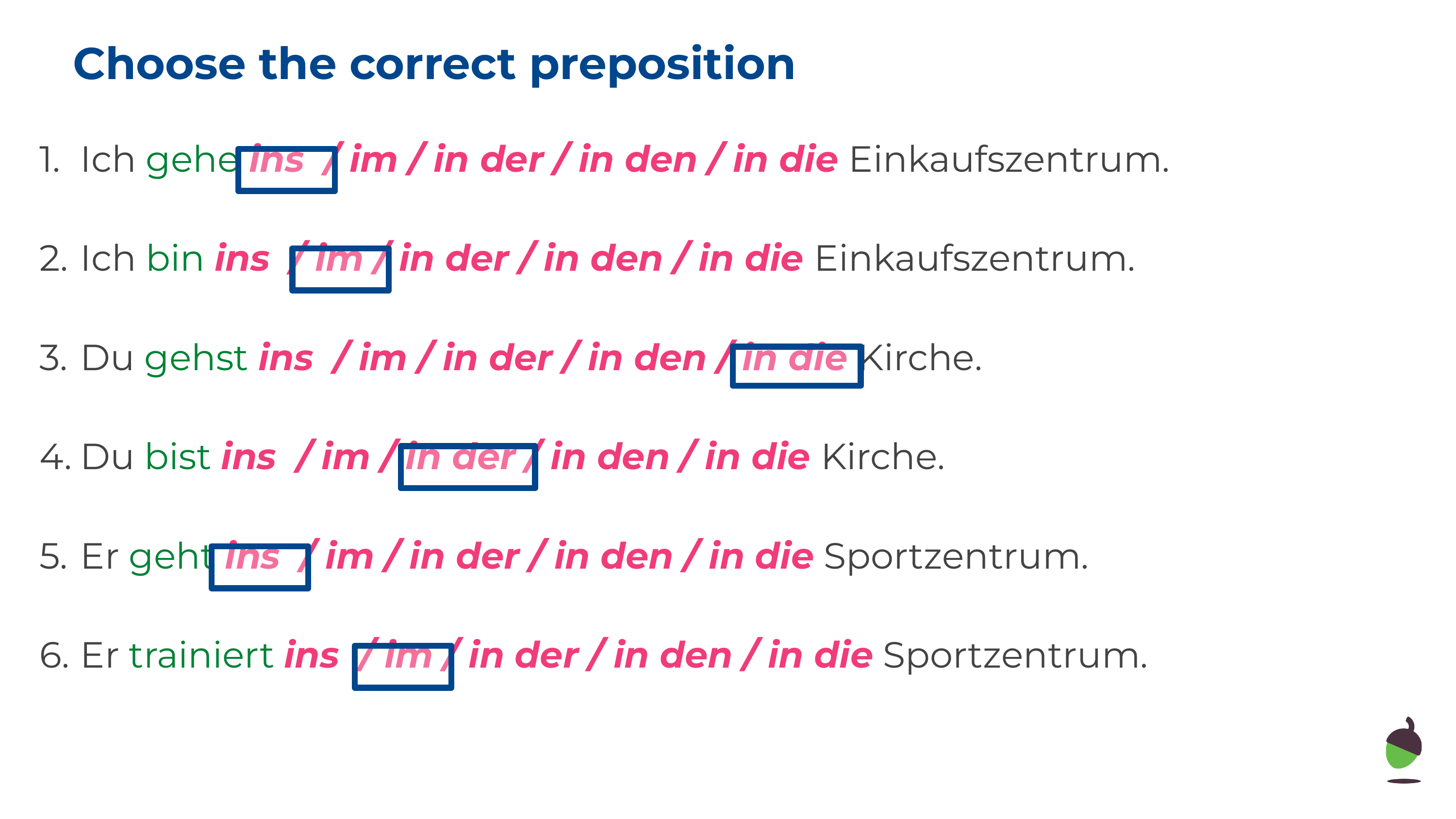

# Choose the correct preposition
Ich gehe ins  / im / in der / in den / in die Einkaufszentrum.
Ich bin ins  / im / in der / in den / in die Einkaufszentrum.
Du gehst ins  / im / in der / in den / in die Kirche.
Du bist ins  / im / in der / in den / in die Kirche.
Er geht ins  / im / in der / in den / in die Sportzentrum.
Er trainiert ins  / im / in der / in den / in die Sportzentrum.